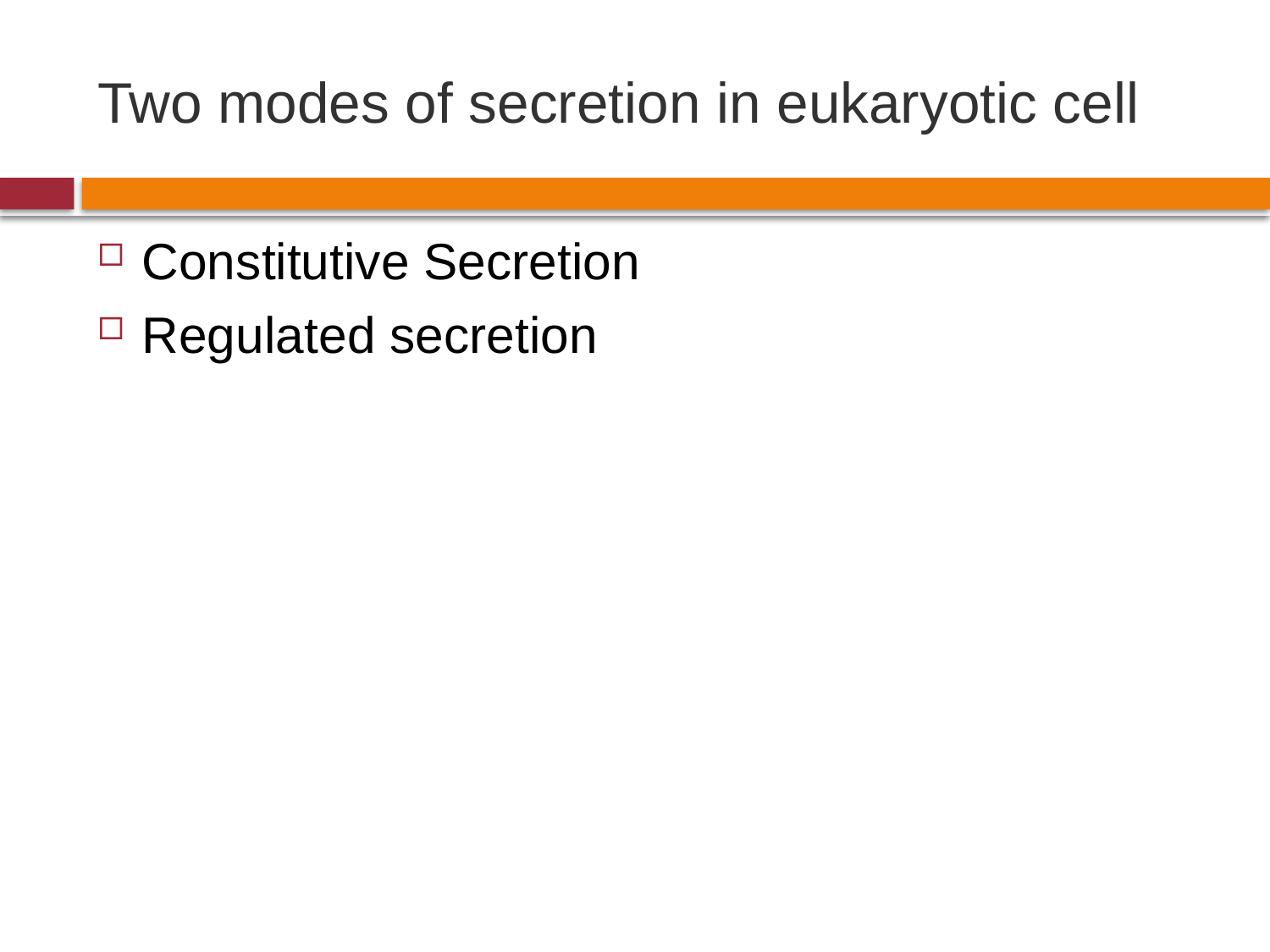

# Two modes of secretion in eukaryotic cell
Constitutive Secretion
Regulated secretion